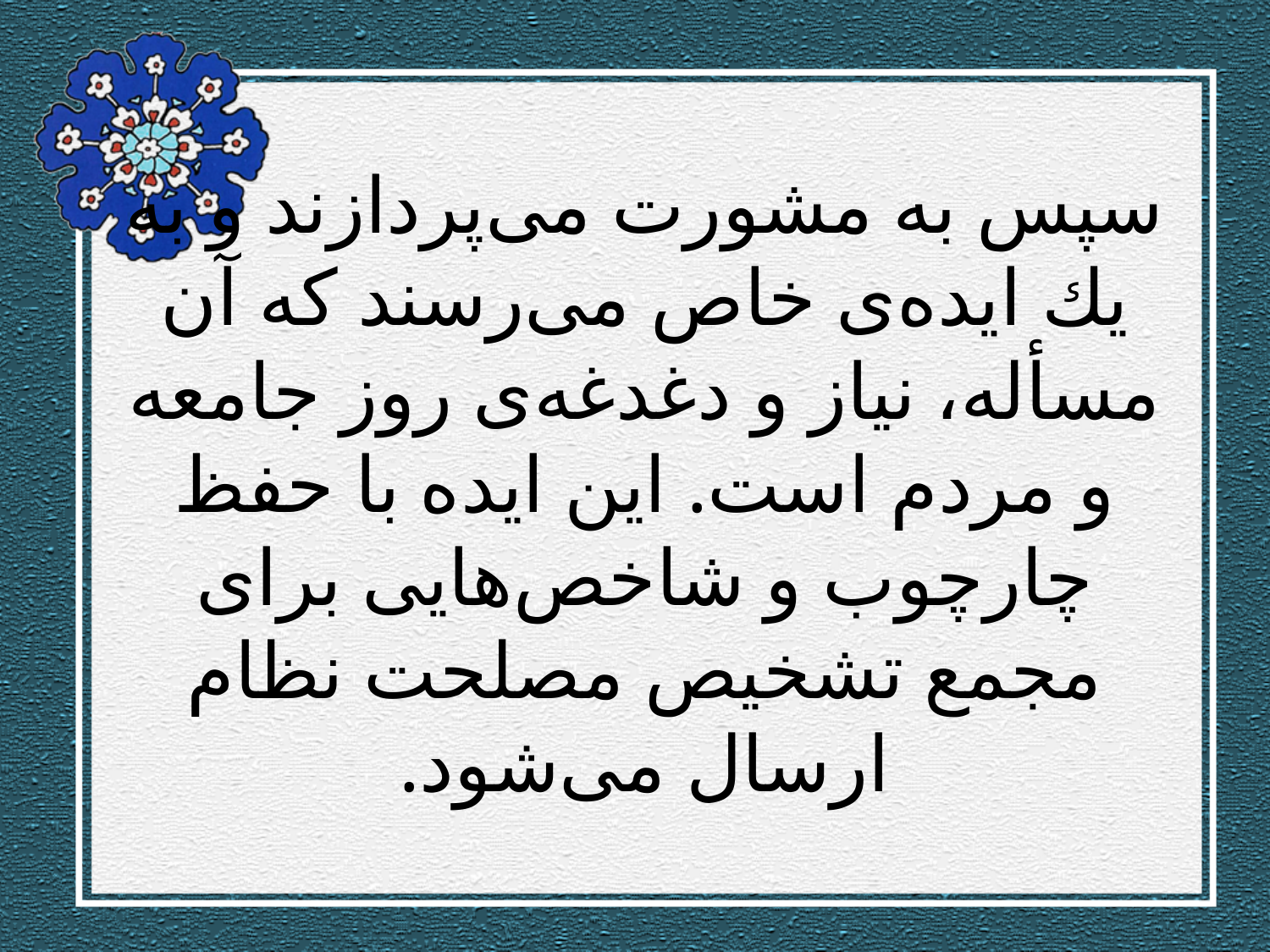

# سپس به مشورت می‌پردازند و به یك ایده‌ی خاص می‌رسند كه آن مسأله، نیاز و دغدغه‌ی روز جامعه و مردم است. این ایده با حفظ چارچوب و شاخص‌هایی برای مجمع تشخیص مصلحت نظام ارسال می‌شود.